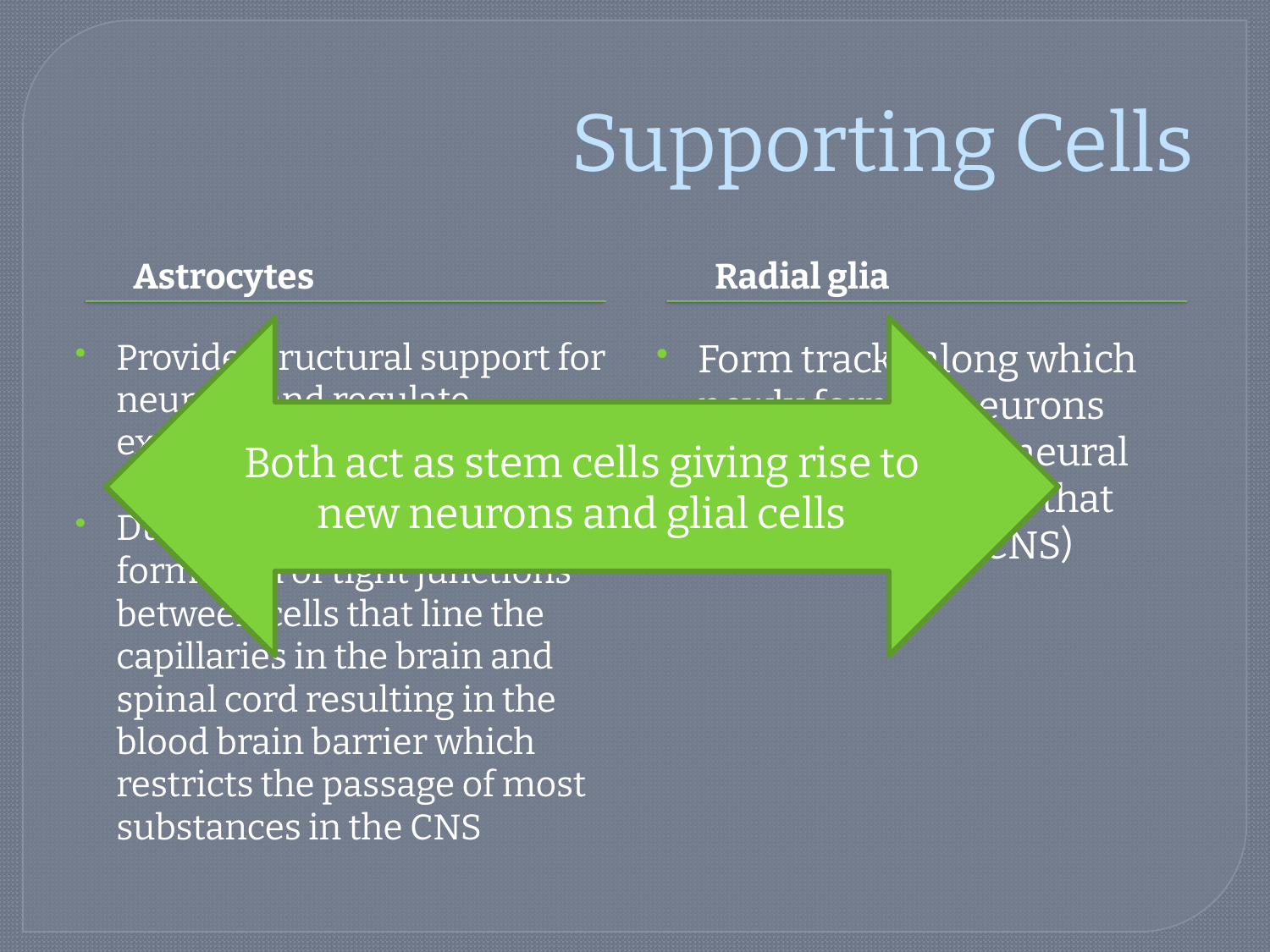

# Supporting Cells
Astrocytes
Radial glia
Both act as stem cells giving rise to new neurons and glial cells
Provide structural support for neurons and regulate extracellular concentrations of ions and neurotransmitters
During development facilitate formation of tight junctions between cells that line the capillaries in the brain and spinal cord resulting in the blood brain barrier which restricts the passage of most substances in the CNS
Form tracks along which newly formed neurons migrate from the neural tube (the structure that gives rise to the CNS)